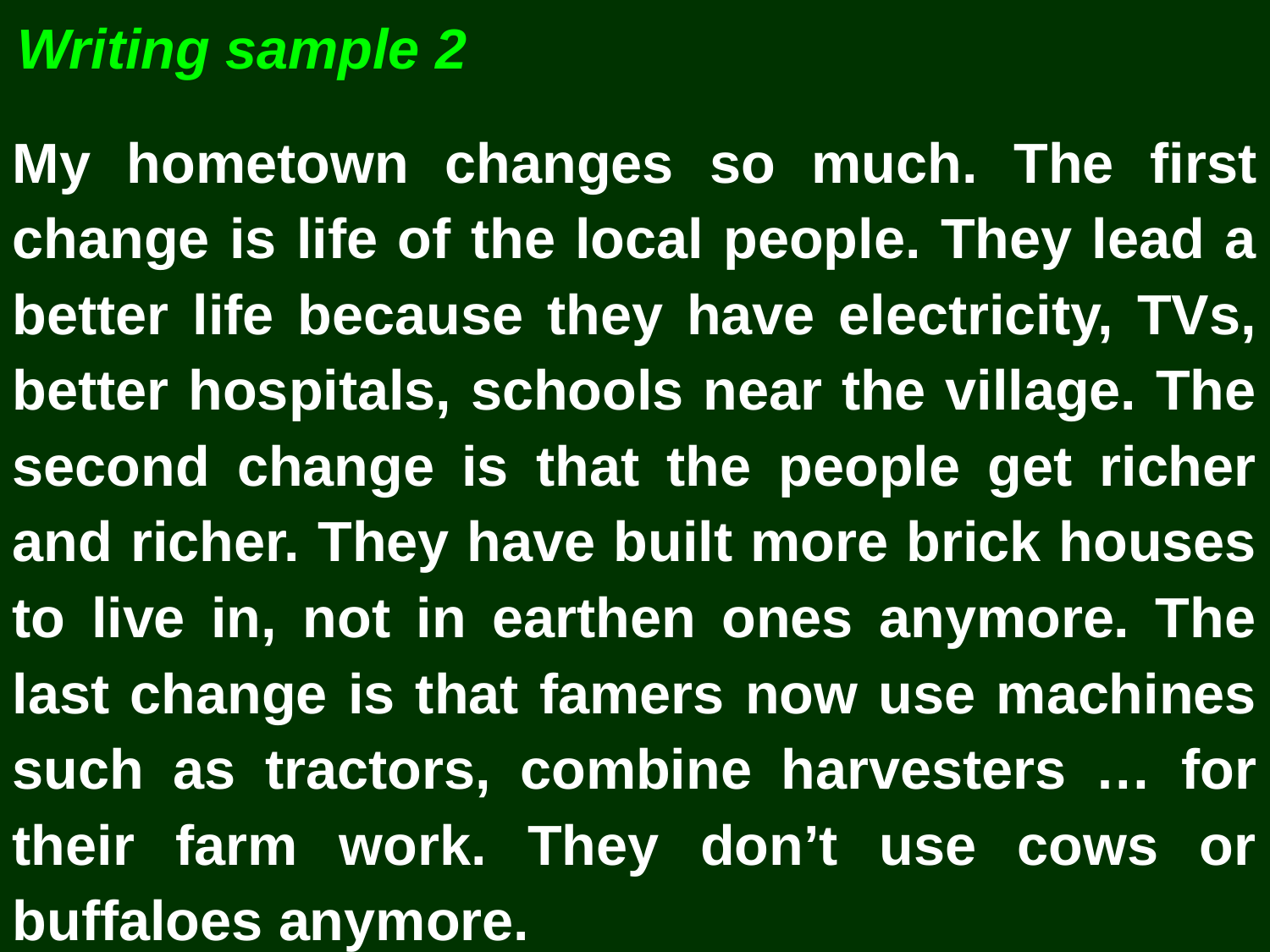

Writing sample 2
My hometown changes so much. The first change is life of the local people. They lead a better life because they have electricity, TVs, better hospitals, schools near the village. The second change is that the people get richer and richer. They have built more brick houses to live in, not in earthen ones anymore. The last change is that famers now use machines such as tractors, combine harvesters … for their farm work. They don’t use cows or buffaloes anymore.